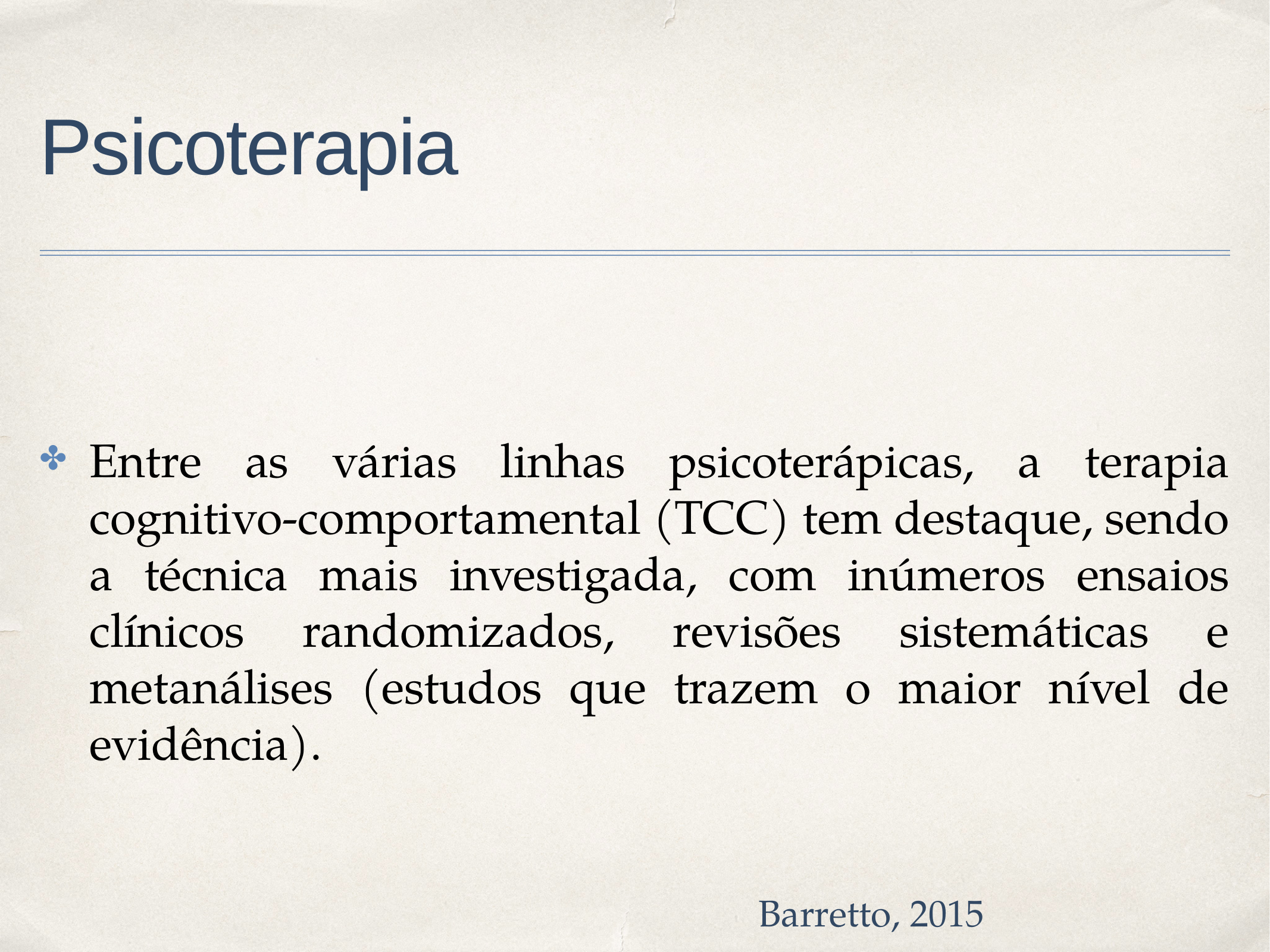

# Psicoterapia
Entre as várias linhas psicoterápicas, a terapia cognitivo-comportamental (TCC) tem destaque, sendo a técnica mais investigada, com inúmeros ensaios clínicos randomizados, revisões sistemáticas e metanálises (estudos que trazem o maior nível de evidência).
Barretto, 2015